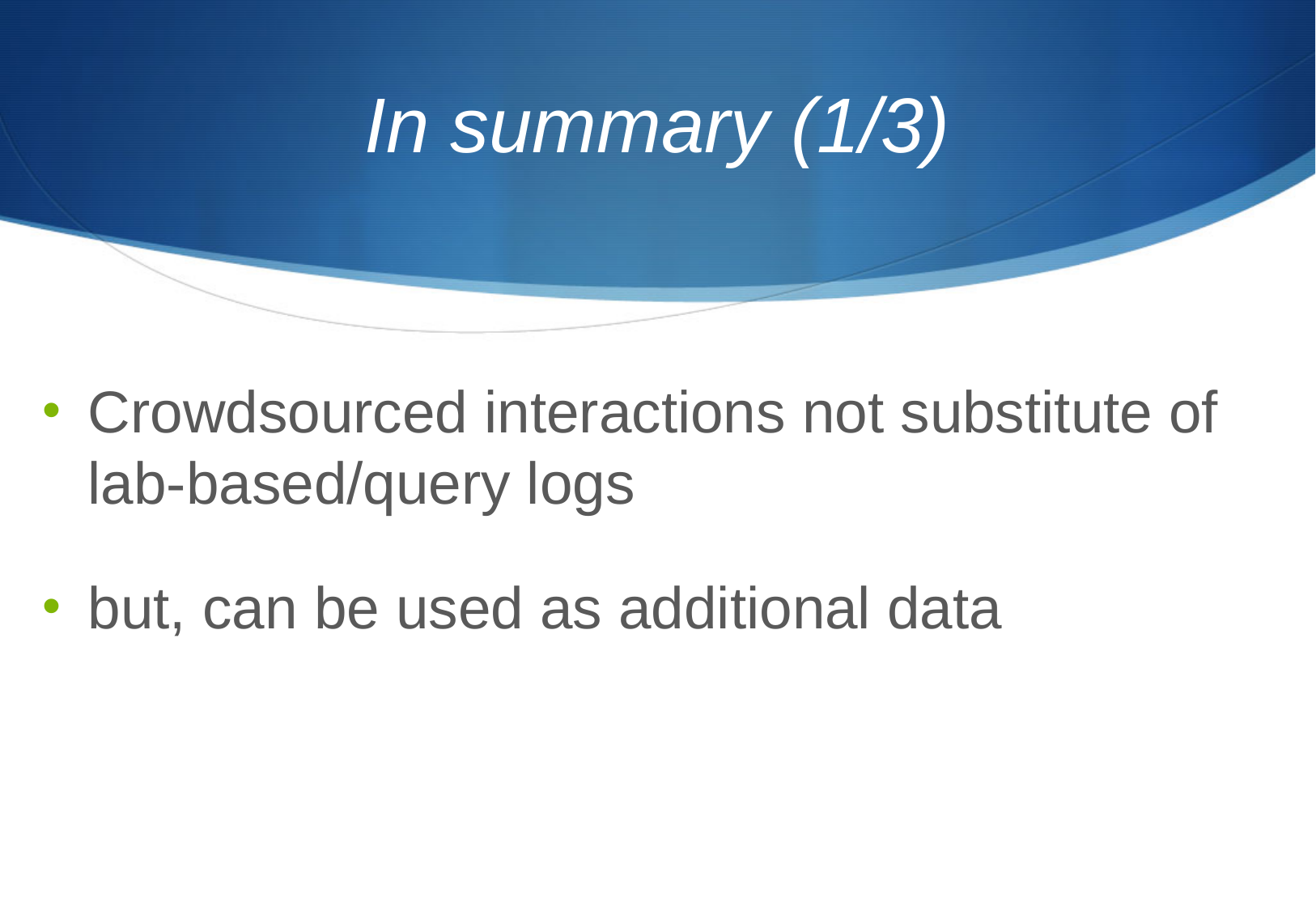

# In summary (1/3)
Crowdsourced interactions not substitute of lab-based/query logs
but, can be used as additional data